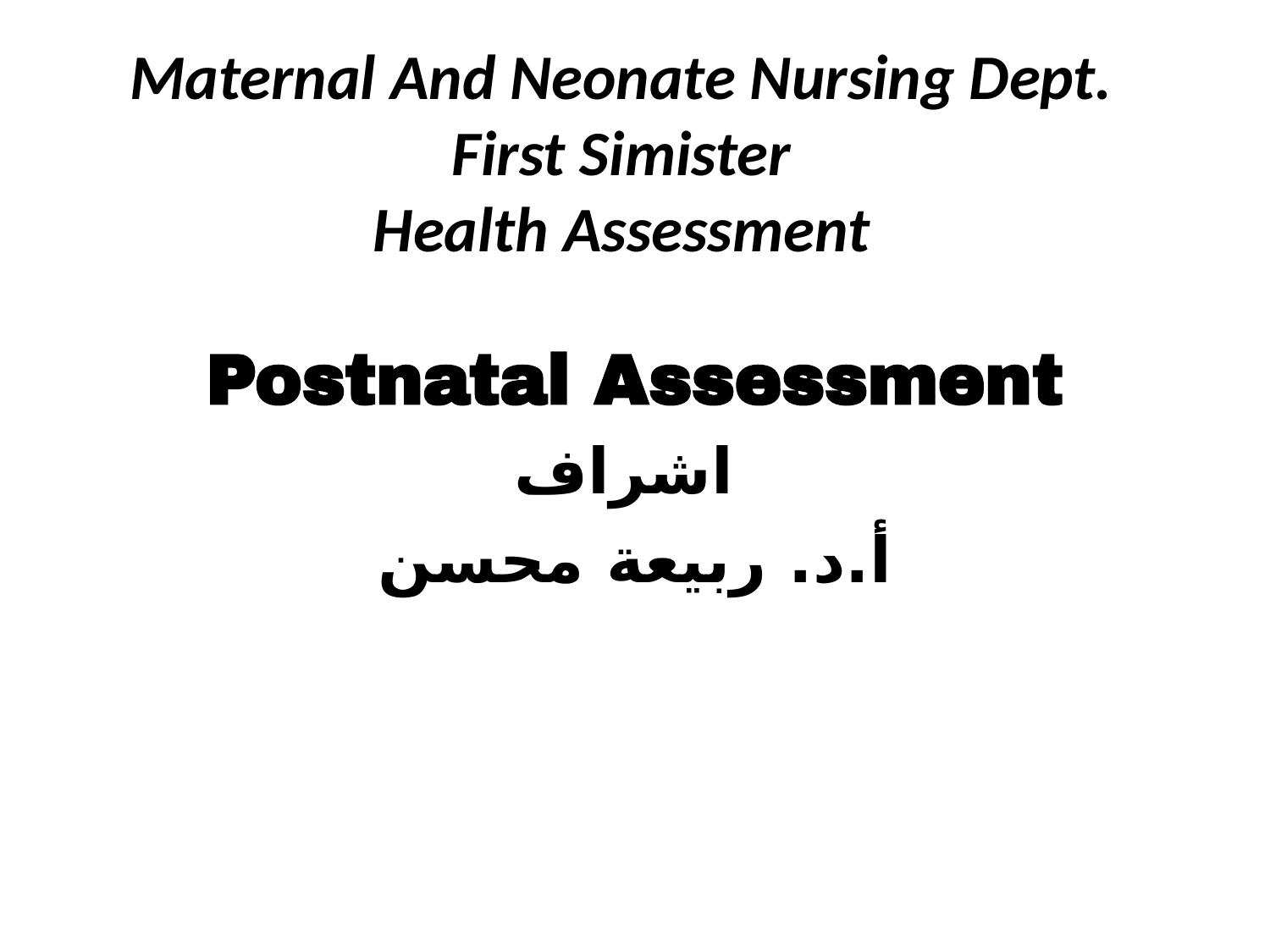

# Maternal And Neonate Nursing Dept. First Simister Health Assessment
Postnatal Assessment
اشراف
أ.د. ربيعة محسن